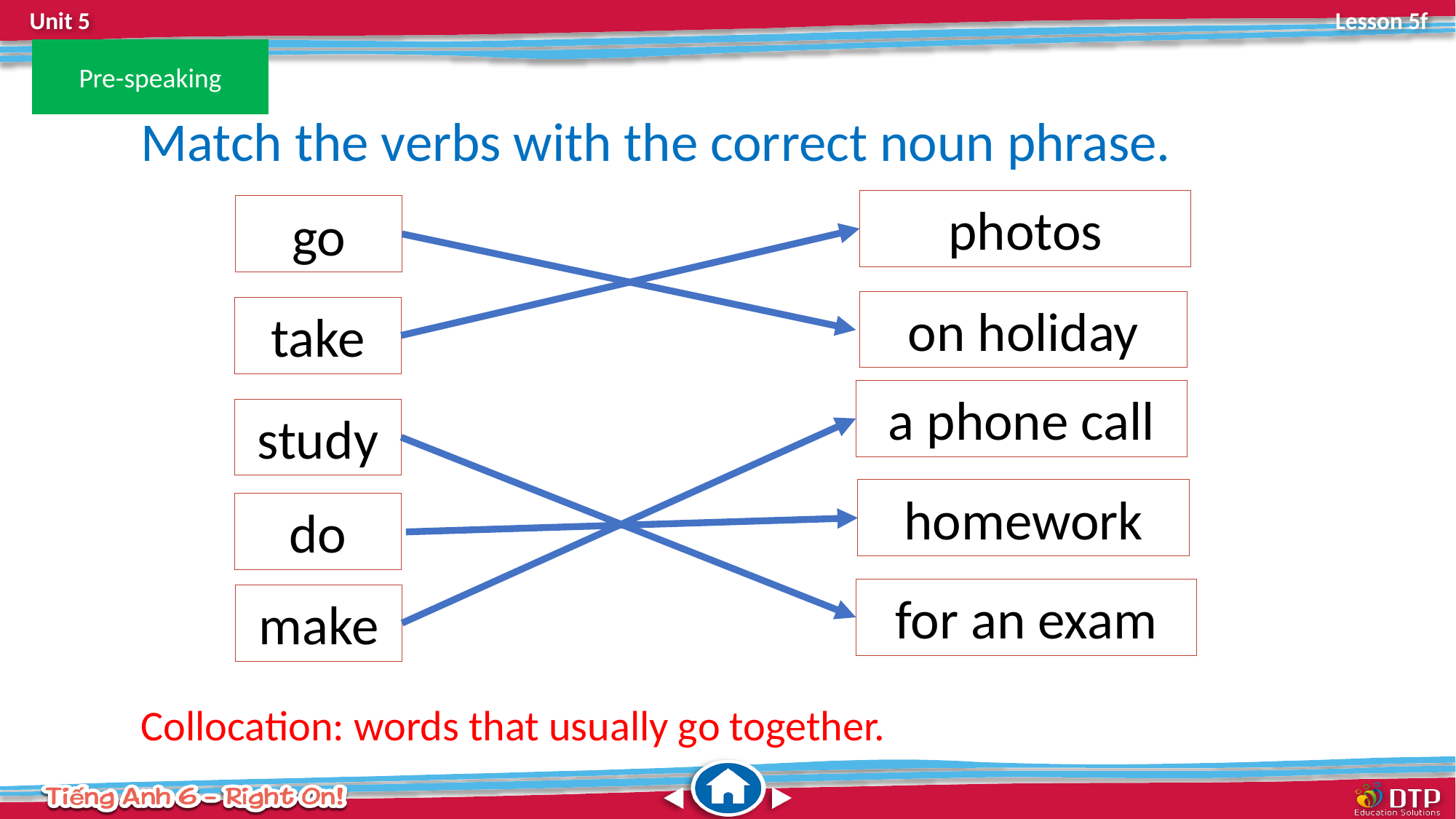

Pre-speaking
Match the verbs with the correct noun phrase.
photos
go
on holiday
take
a phone call
study
homework
do
for an exam
make
Collocation: words that usually go together.